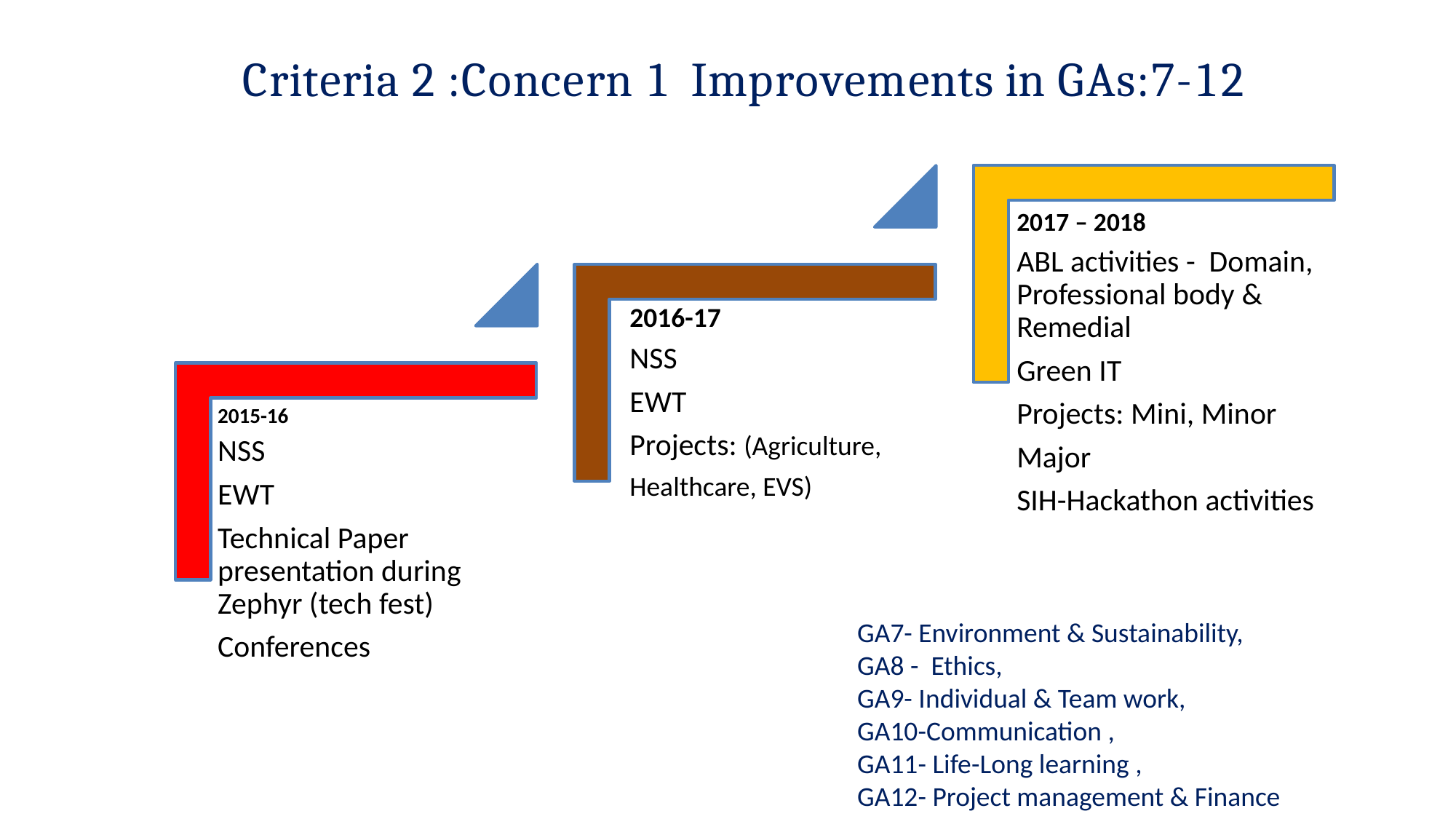

# Criteria 2 :Concern 1  Improvements in GAs:7-12
2015-16
NSS
EWT
Technical Paper presentation during Zephyr (tech fest)
Conferences
2016-17
NSS
EWT
Projects: (Agriculture,
Healthcare, EVS)

2017 – 2018
ABL activities -  Domain, Professional body & Remedial
Green IT
Projects: Mini, Minor
Major
SIH-Hackathon activities

GA7- Environment & Sustainability,
GA8 -  Ethics,
GA9- Individual & Team work,
GA10-Communication ,
GA11- Life-Long learning ,
GA12- Project management & Finance